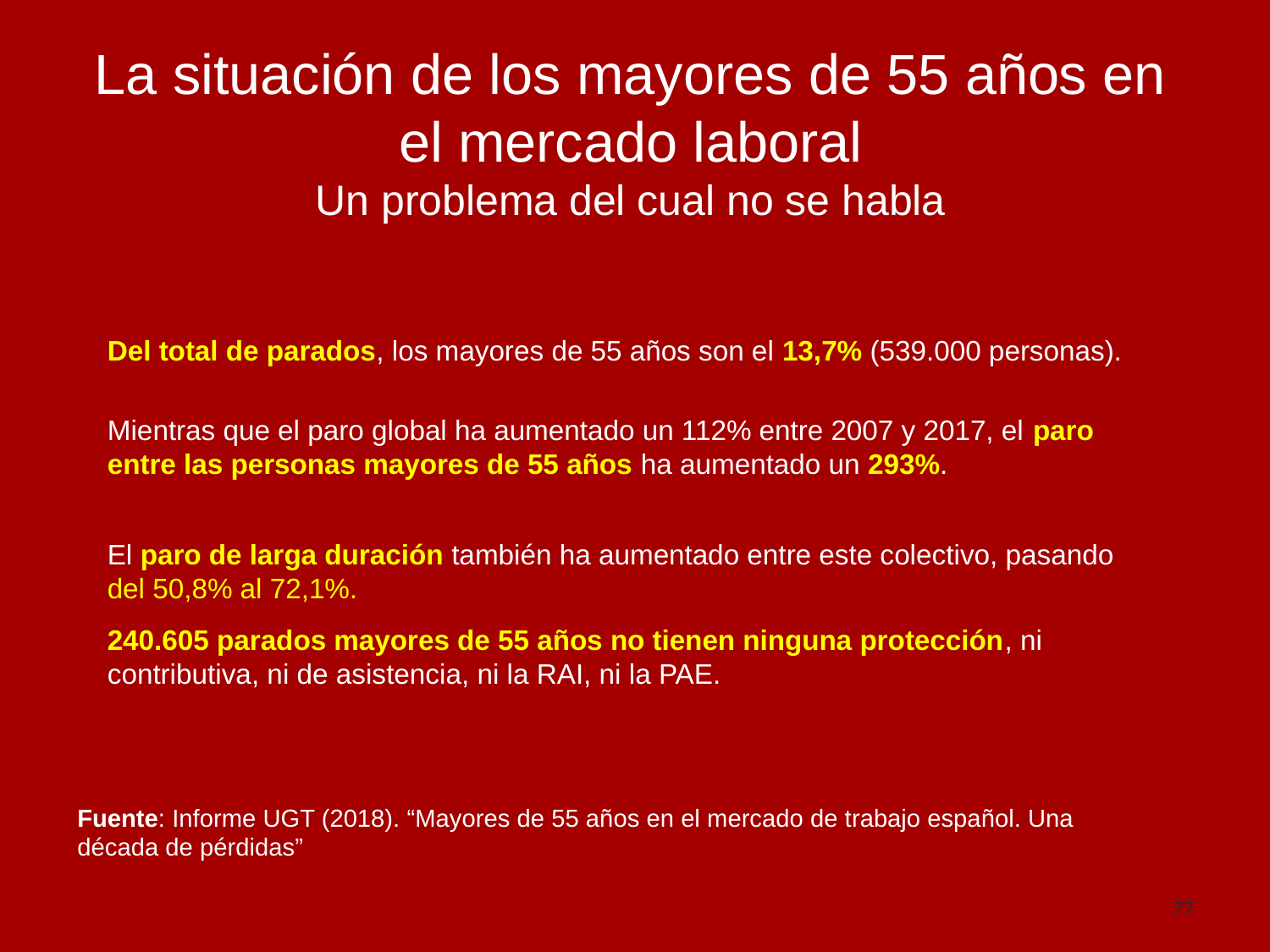

La situación de los mayores de 55 años en el mercado laboral
Un problema del cual no se habla
Del total de parados, los mayores de 55 años son el 13,7% (539.000 personas).
Mientras que el paro global ha aumentado un 112% entre 2007 y 2017, el paro entre las personas mayores de 55 años ha aumentado un 293%.
El paro de larga duración también ha aumentado entre este colectivo, pasando del 50,8% al 72,1%.
240.605 parados mayores de 55 años no tienen ninguna protección, ni contributiva, ni de asistencia, ni la RAI, ni la PAE.
Fuente: Informe UGT (2018). “Mayores de 55 años en el mercado de trabajo español. Una década de pérdidas”
77